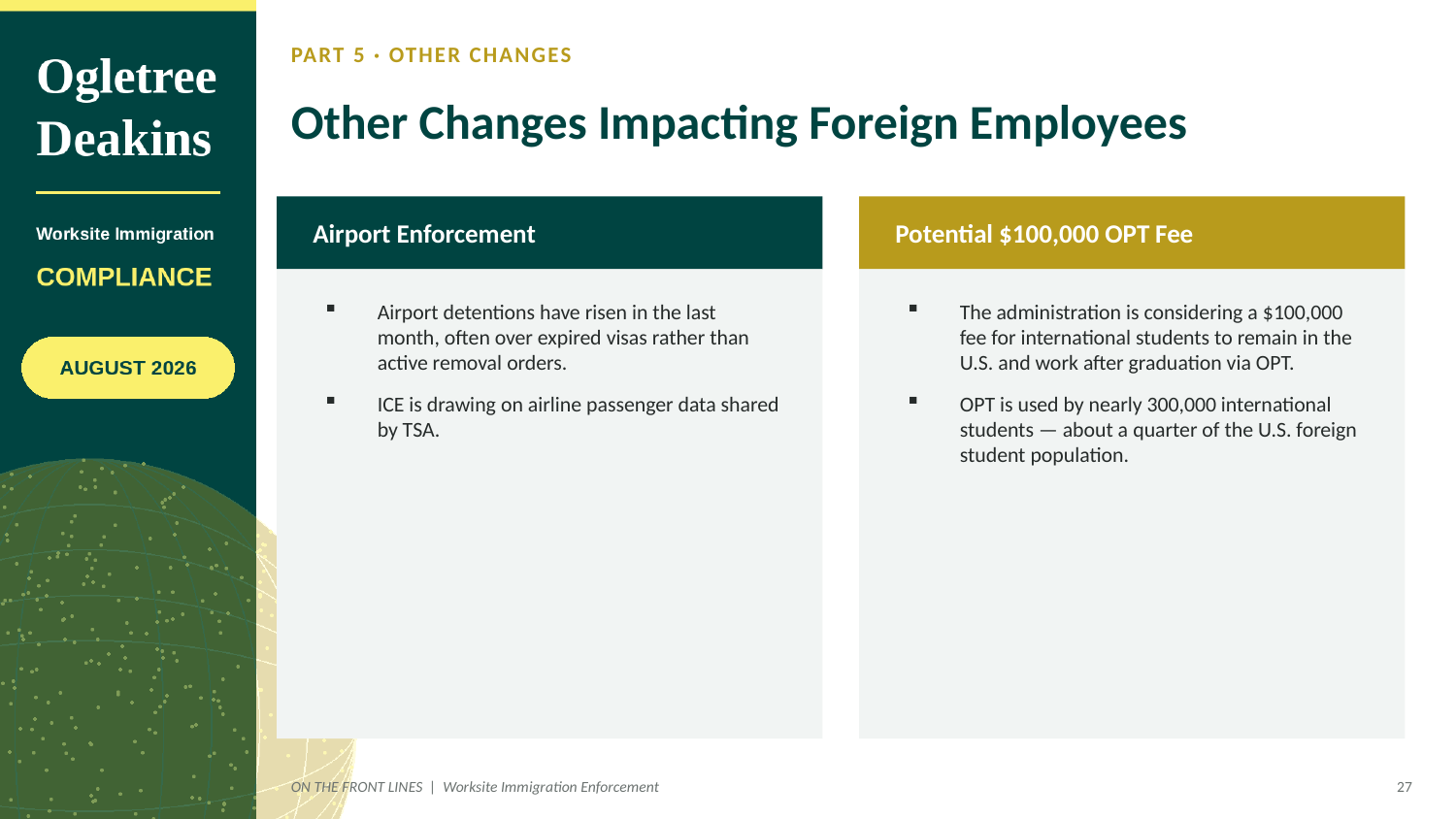

PART 5 · OTHER CHANGES
Other Changes Impacting Foreign Employees

Airport Enforcement

Potential $100,000 OPT Fee

Airport detentions have risen in the last month, often over expired visas rather than active removal orders.
ICE is drawing on airline passenger data shared by TSA.
The administration is considering a $100,000 fee for international students to remain in the U.S. and work after graduation via OPT.
OPT is used by nearly 300,000 international students — about a quarter of the U.S. foreign student population.
ON THE FRONT LINES  |  Worksite Immigration Enforcement
27